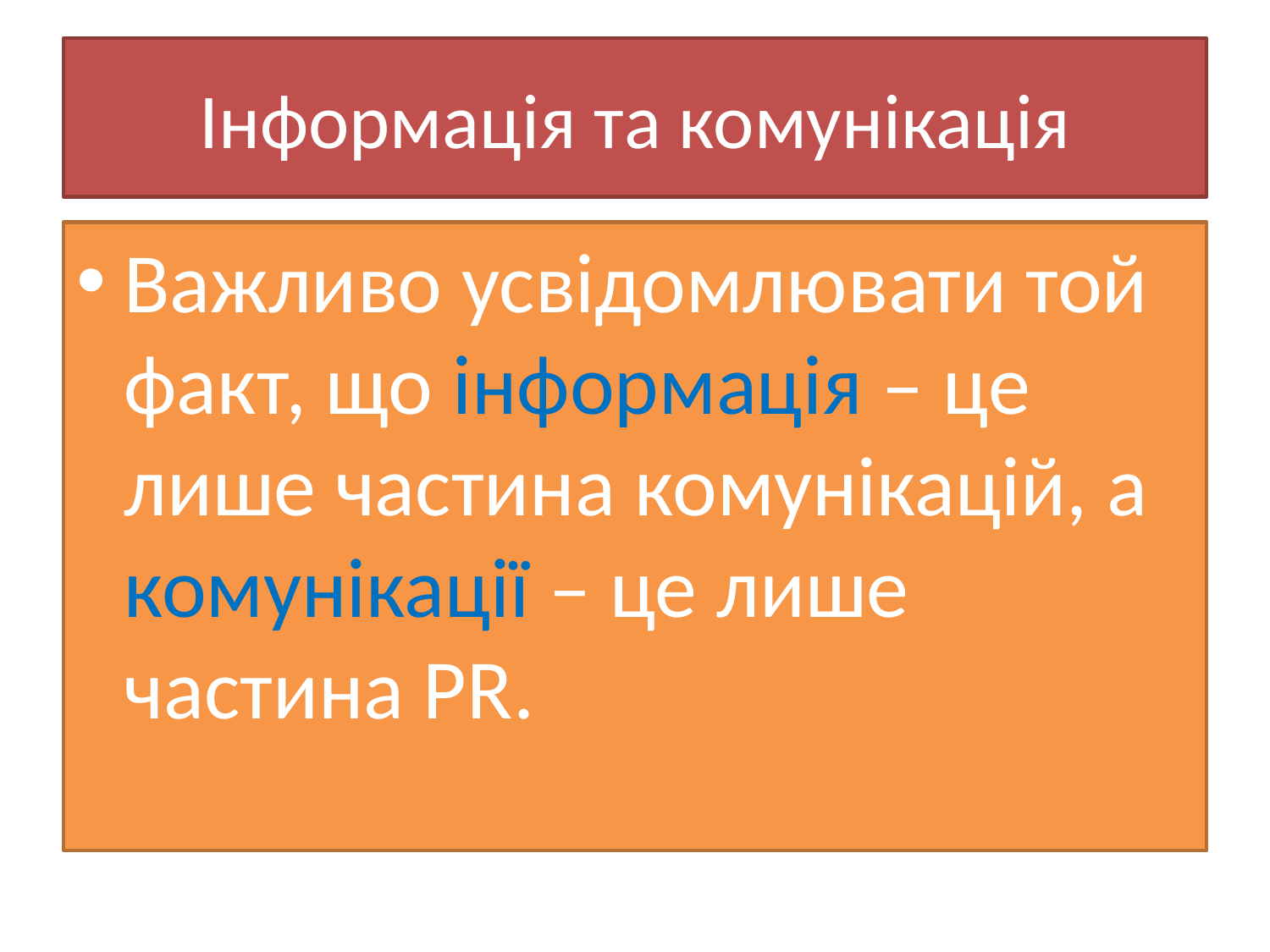

# Інформація та комунікація
Важливо усвідомлювати той факт, що інформація – це лише частина комунікацій, а комунікації – це лише частина PR.